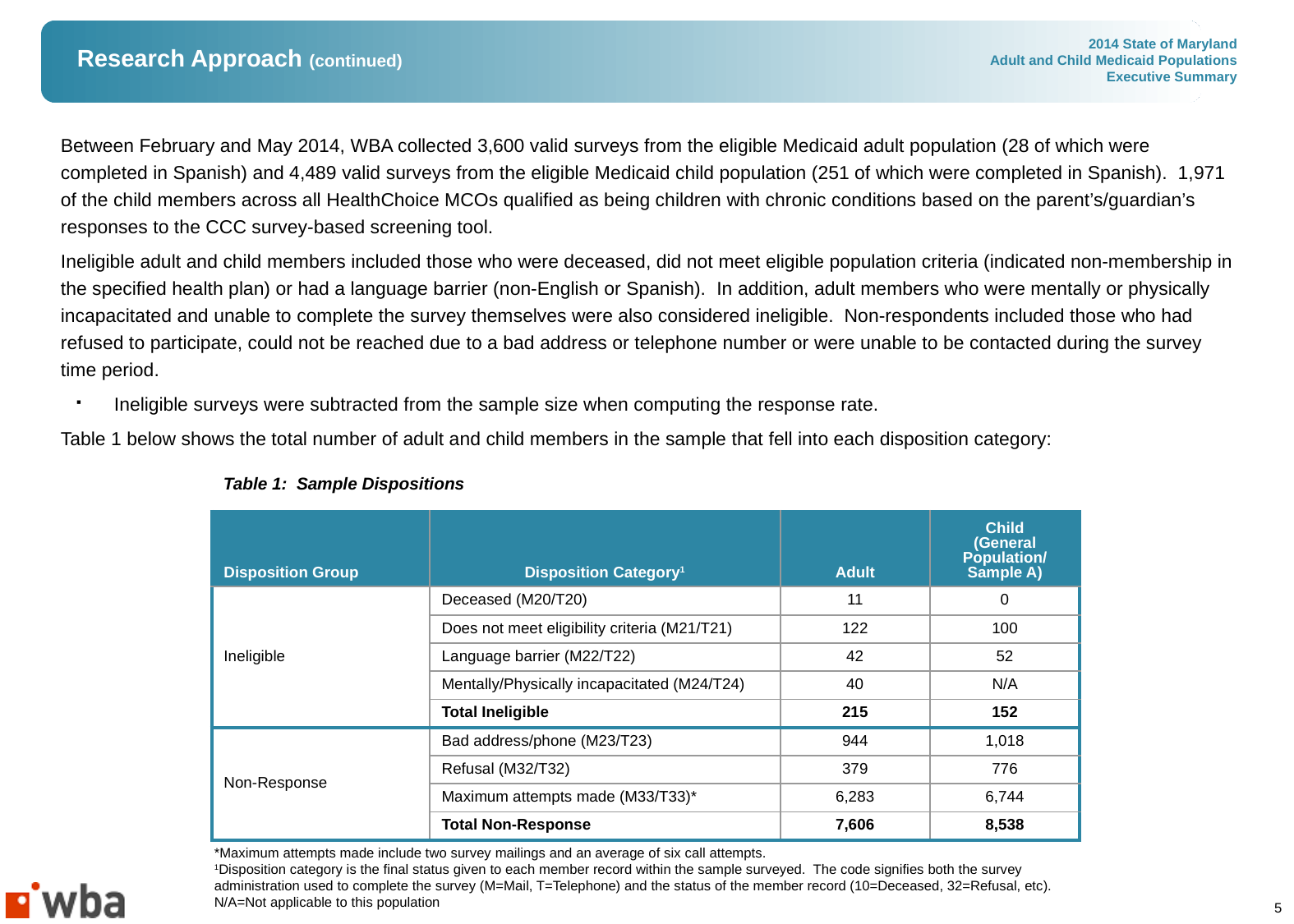

# Research Approach (continued)
Between February and May 2014, WBA collected 3,600 valid surveys from the eligible Medicaid adult population (28 of which were completed in Spanish) and 4,489 valid surveys from the eligible Medicaid child population (251 of which were completed in Spanish).  1,971 of the child members across all HealthChoice MCOs qualified as being children with chronic conditions based on the parent’s/guardian’s responses to the CCC survey-based screening tool.
Ineligible adult and child members included those who were deceased, did not meet eligible population criteria (indicated non-membership in the specified health plan) or had a language barrier (non-English or Spanish).  In addition, adult members who were mentally or physically incapacitated and unable to complete the survey themselves were also considered ineligible.  Non-respondents included those who had refused to participate, could not be reached due to a bad address or telephone number or were unable to be contacted during the survey time period.
Ineligible surveys were subtracted from the sample size when computing the response rate.
Table 1 below shows the total number of adult and child members in the sample that fell into each disposition category:

Table 1:  Sample Dispositions
| Disposition Group | Disposition Category1 | Adult | Child (General Population/ Sample A) |
| --- | --- | --- | --- |
| Ineligible | Deceased (M20/T20) | 11 | 0 |
|  | Does not meet eligibility criteria (M21/T21) | 122 | 100 |
|  | Language barrier (M22/T22) | 42 | 52 |
|  | Mentally/Physically incapacitated (M24/T24) | 40 | N/A |
|  | Total Ineligible | 215 | 152 |
| Non-Response | Bad address/phone (M23/T23) | 944 | 1,018 |
|  | Refusal (M32/T32) | 379 | 776 |
|  | Maximum attempts made (M33/T33)\* | 6,283 | 6,744 |
|  | Total Non-Response | 7,606 | 8,538 |
*Maximum attempts made include two survey mailings and an average of six call attempts.
1Disposition category is the final status given to each member record within the sample surveyed.  The code signifies both the survey administration used to complete the survey (M=Mail, T=Telephone) and the status of the member record (10=Deceased, 32=Refusal, etc).
N/A=Not applicable to this population